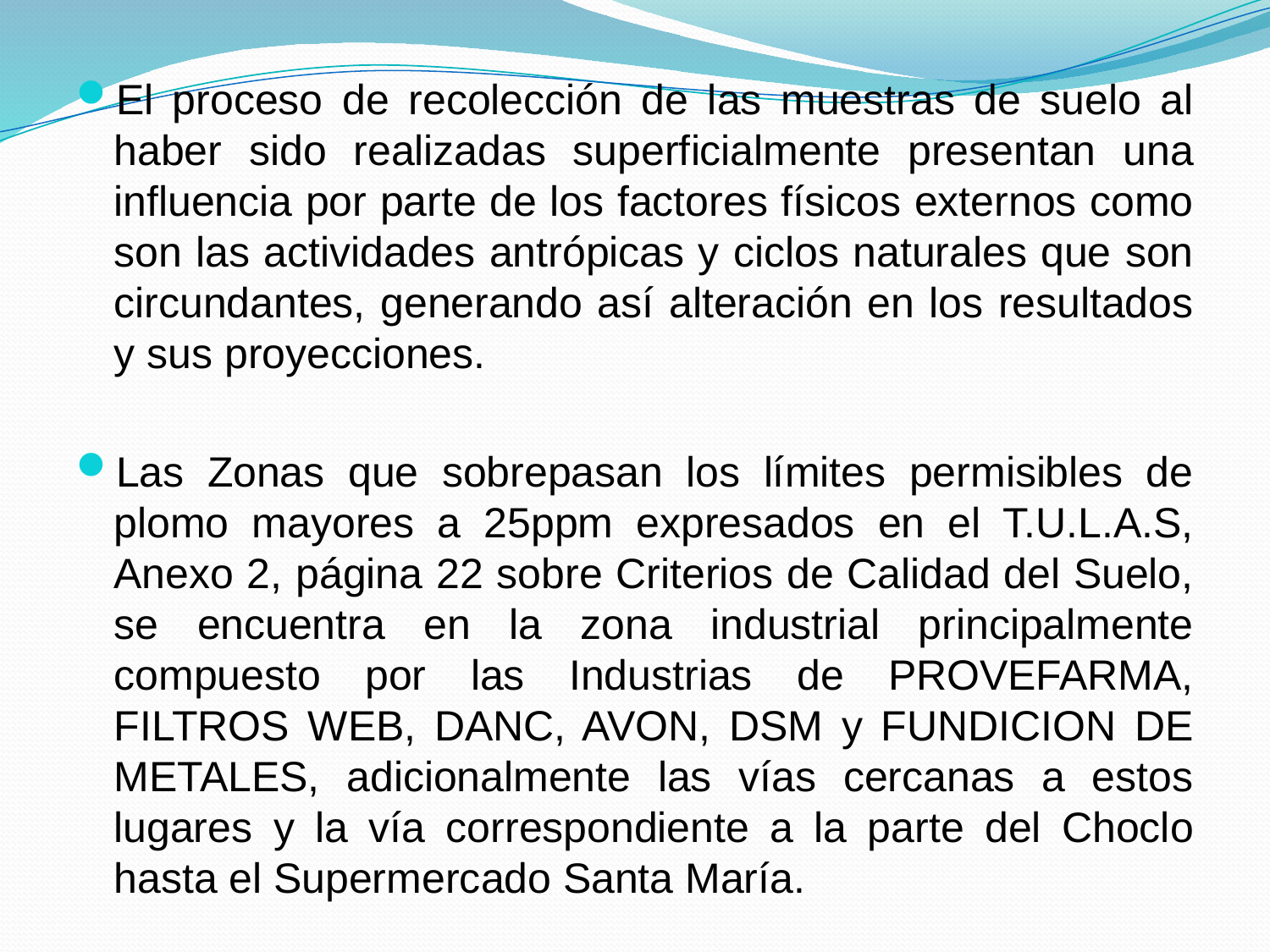

El proceso de recolección de las muestras de suelo al haber sido realizadas superficialmente presentan una influencia por parte de los factores físicos externos como son las actividades antrópicas y ciclos naturales que son circundantes, generando así alteración en los resultados y sus proyecciones.

Las Zonas que sobrepasan los límites permisibles de plomo mayores a 25ppm expresados en el T.U.L.A.S, Anexo 2, página 22 sobre Criterios de Calidad del Suelo, se encuentra en la zona industrial principalmente compuesto por las Industrias de PROVEFARMA, FILTROS WEB, DANC, AVON, DSM y FUNDICION DE METALES, adicionalmente las vías cercanas a estos lugares y la vía correspondiente a la parte del Choclo hasta el Supermercado Santa María.